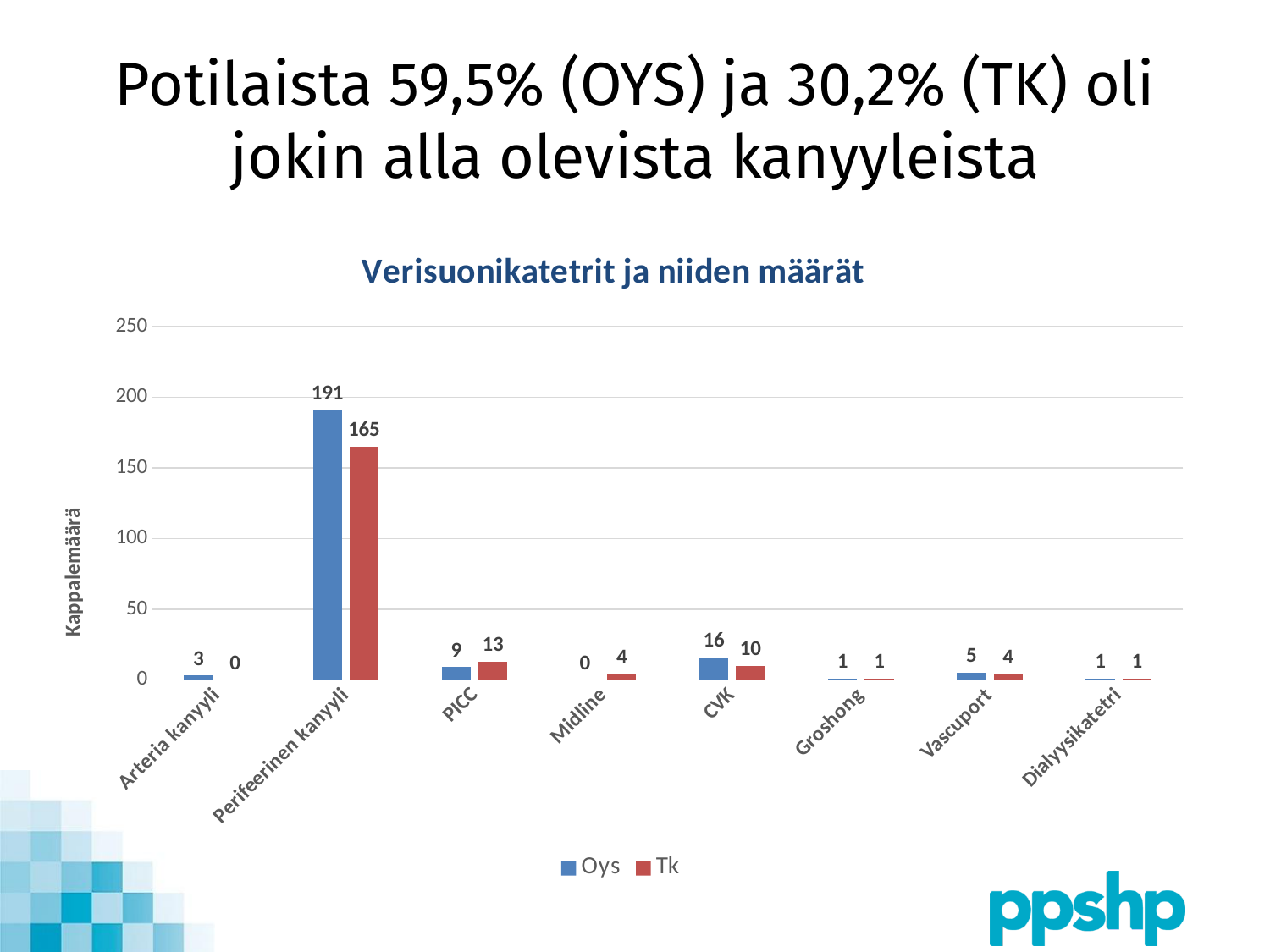

# Potilaista 59,5% (OYS) ja 30,2% (TK) oli jokin alla olevista kanyyleista

### Chart: Verisuonikatetrit ja niiden määrät

| Category | Oys | Tk |
|---|---|---|
| Arteria kanyyli | 3.0 | 0.0 |
| Perifeerinen kanyyli | 191.0 | 165.0 |
| PICC | 9.0 | 13.0 |
| Midline | 0.0 | 4.0 |
| CVK | 16.0 | 10.0 |
| Groshong | 1.0 | 1.0 |
| Vascuport | 5.0 | 4.0 |
| Dialyysikatetri | 1.0 | 1.0 |